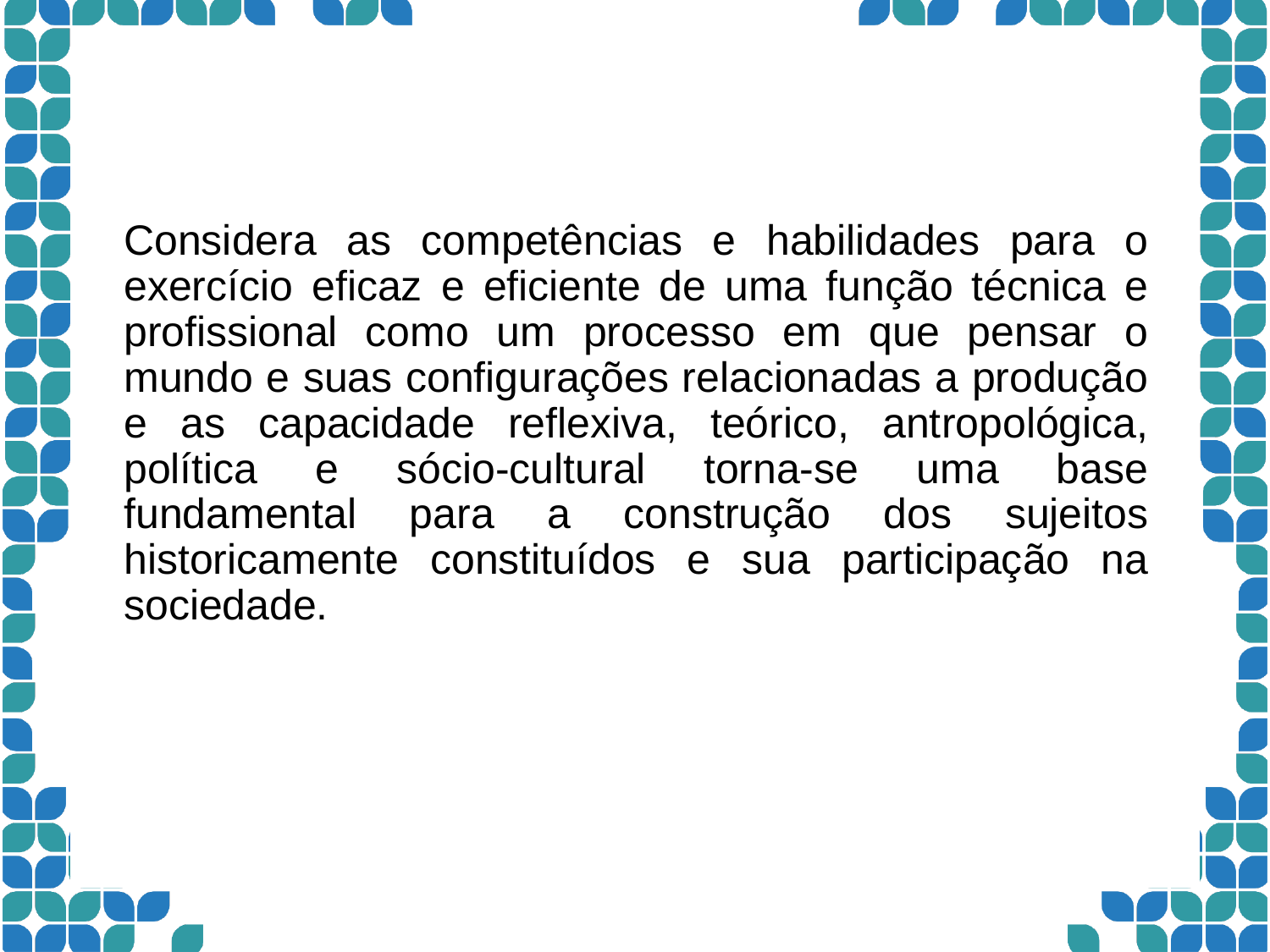

Considera as competências e habilidades para o exercício eficaz e eficiente de uma função técnica e profissional como um processo em que pensar o mundo e suas configurações relacionadas a produção e as capacidade reflexiva, teórico, antropológica, política e sócio-cultural torna-se uma base fundamental para a construção dos sujeitos historicamente constituídos e sua participação na sociedade.